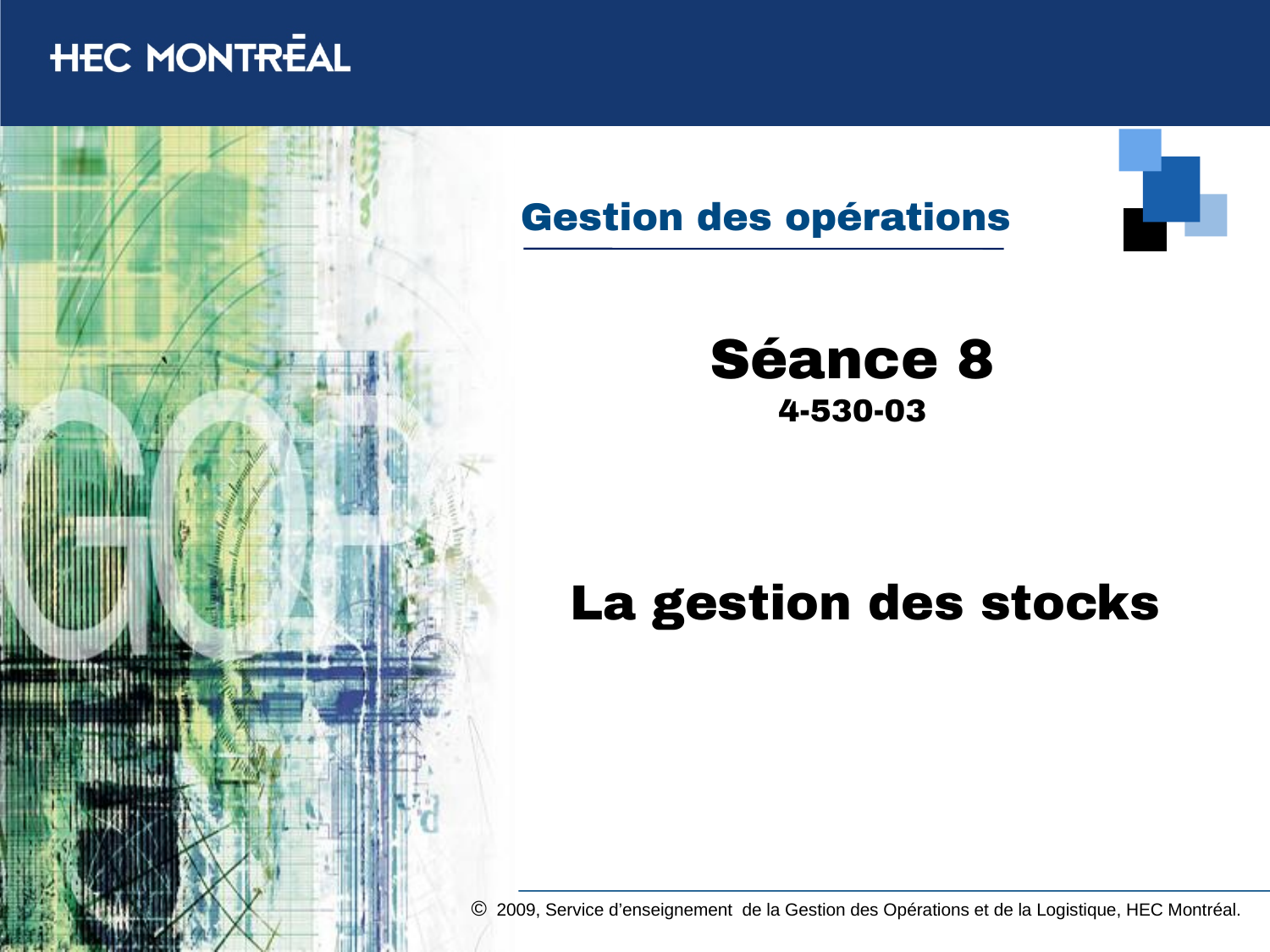

Séance 8
4-530-03

La gestion des stocks